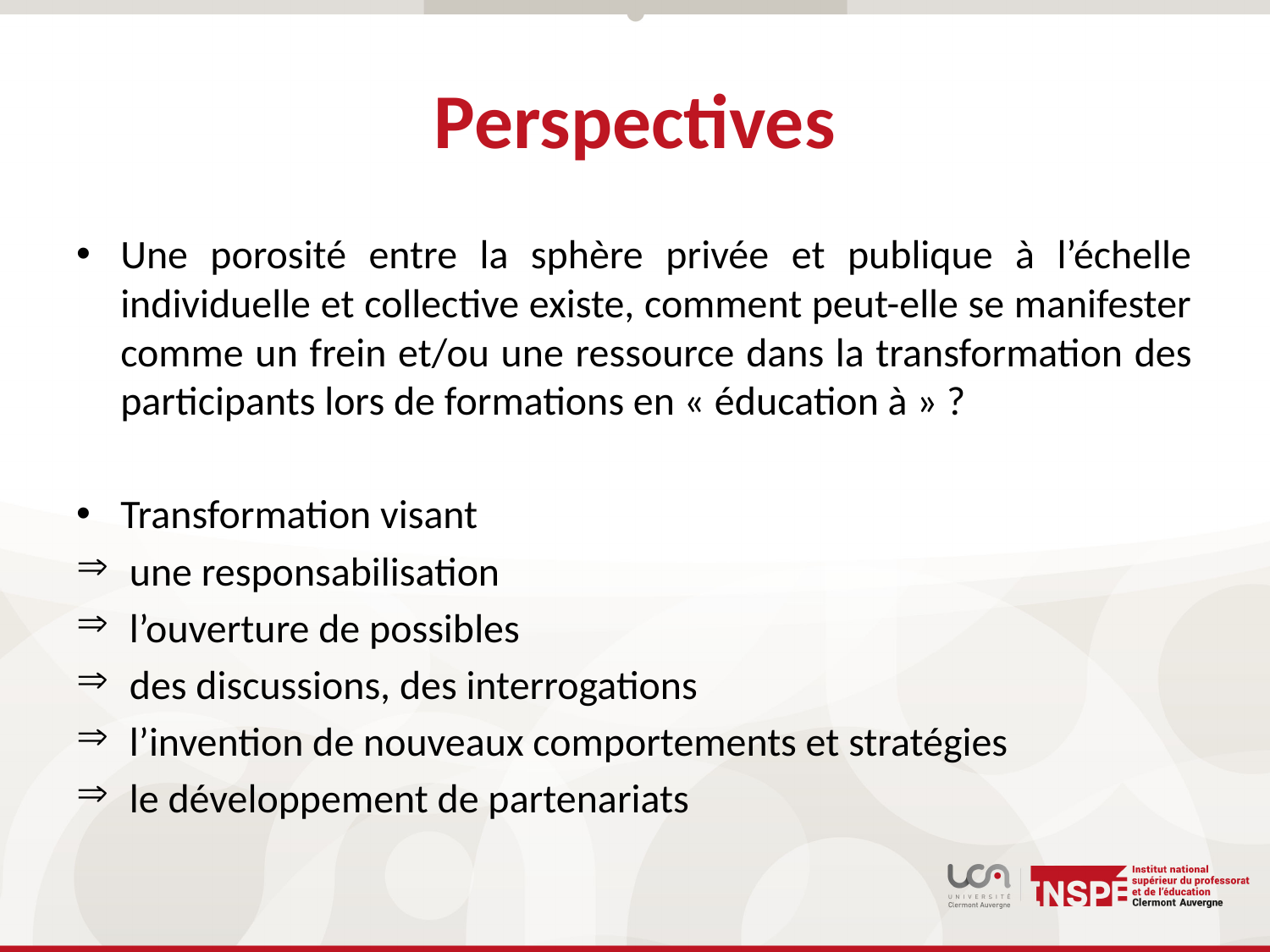

# Perspectives
Une porosité entre la sphère privée et publique à l’échelle individuelle et collective existe, comment peut-elle se manifester comme un frein et/ou une ressource dans la transformation des participants lors de formations en « éducation à » ?

Transformation visant
 une responsabilisation
 l’ouverture de possibles
 des discussions, des interrogations
 l’invention de nouveaux comportements et stratégies
 le développement de partenariats